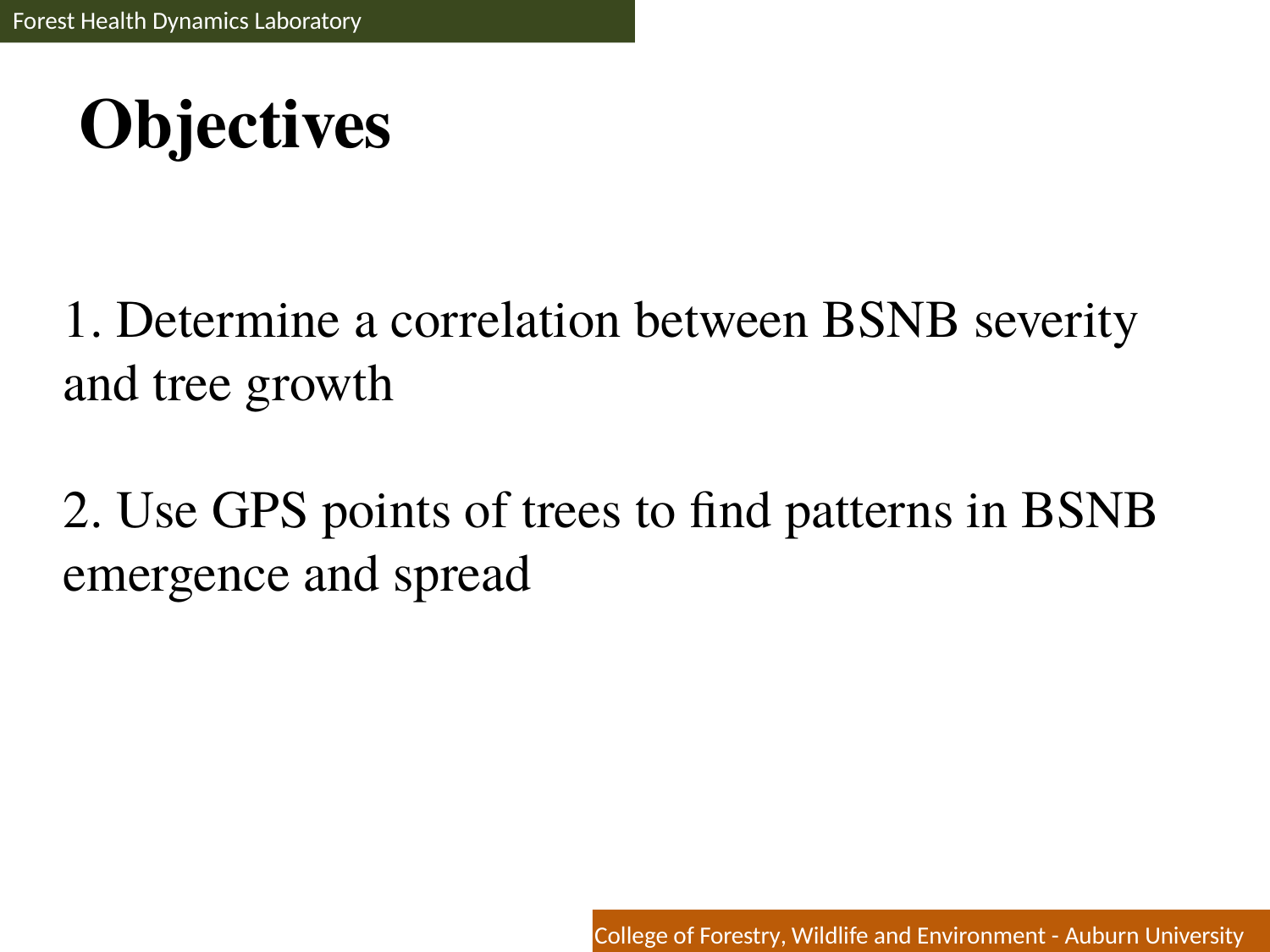

Forest Health Dynamics Laboratory
# Objectives
1. Determine a correlation between BSNB severity and tree growth

2. Use GPS points of trees to find patterns in BSNB emergence and spread

College of Forestry, Wildlife and Environment - Auburn University